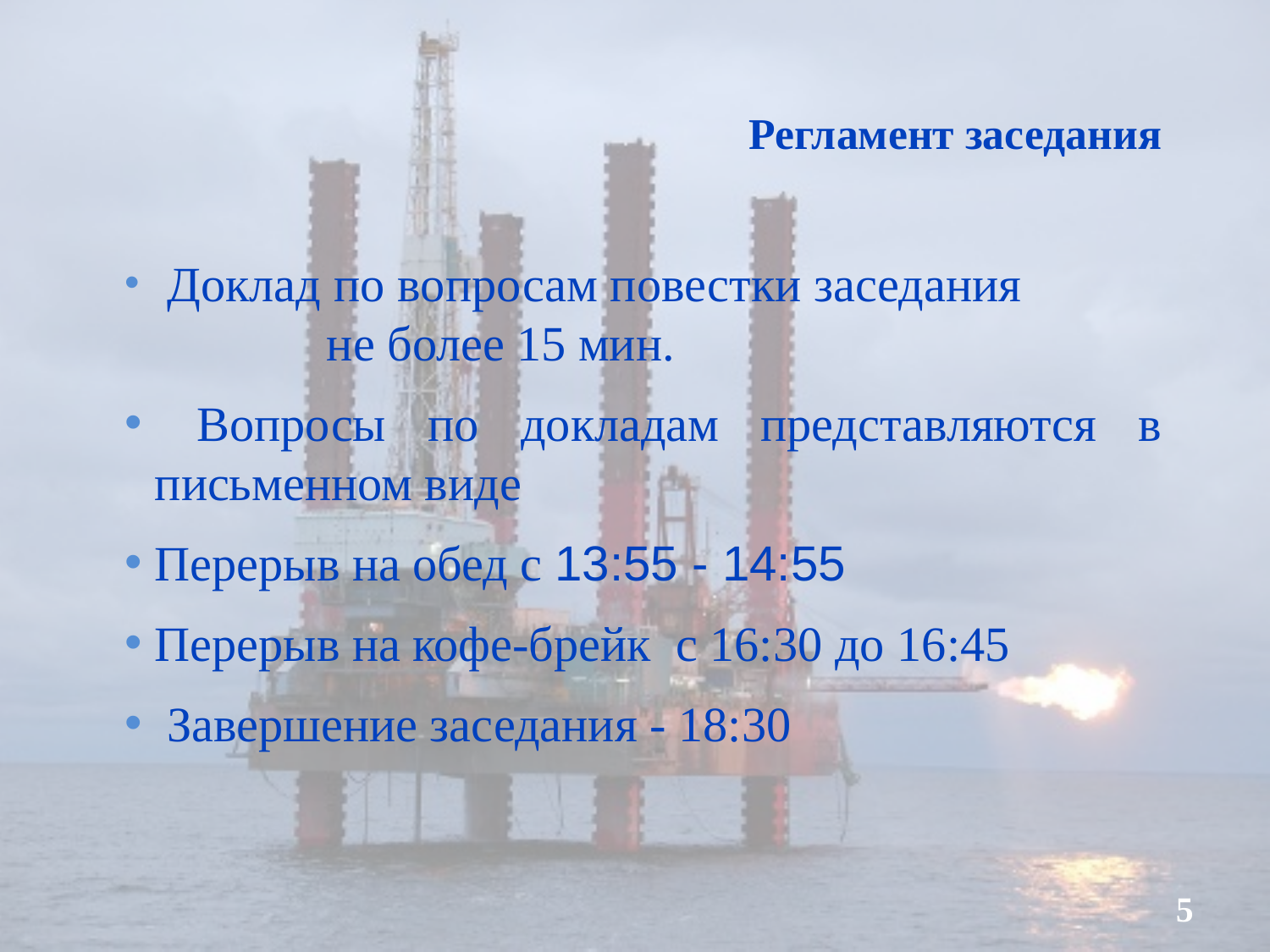

# Регламент заседания
 Доклад по вопросам повестки заседания                          не более 15 мин.
 Вопросы по докладам представляются в письменном виде
Перерыв на обед с 13:55 - 14:55
Перерыв на кофе-брейк  с 16:30 до 16:45
 Завершение заседания - 18:30

5